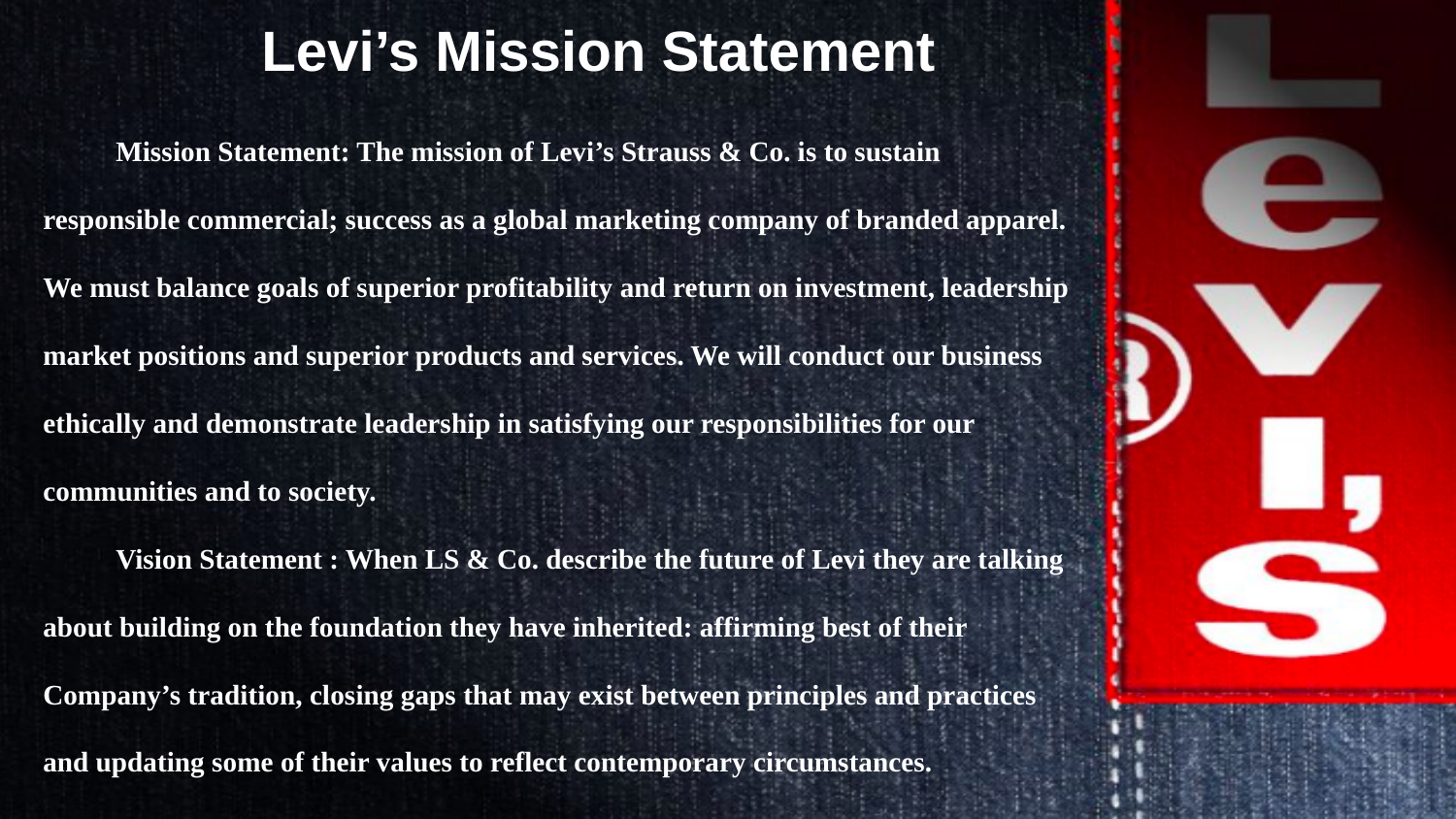

# Levi’s Mission Statement
Mission Statement: The mission of Levi’s Strauss & Co. is to sustain responsible commercial; success as a global marketing company of branded apparel. We must balance goals of superior profitability and return on investment, leadership market positions and superior products and services. We will conduct our business ethically and demonstrate leadership in satisfying our responsibilities for our communities and to society.
Vision Statement : When LS & Co. describe the future of Levi they are talking about building on the foundation they have inherited: affirming best of their Company’s tradition, closing gaps that may exist between principles and practices and updating some of their values to reflect contemporary circumstances.